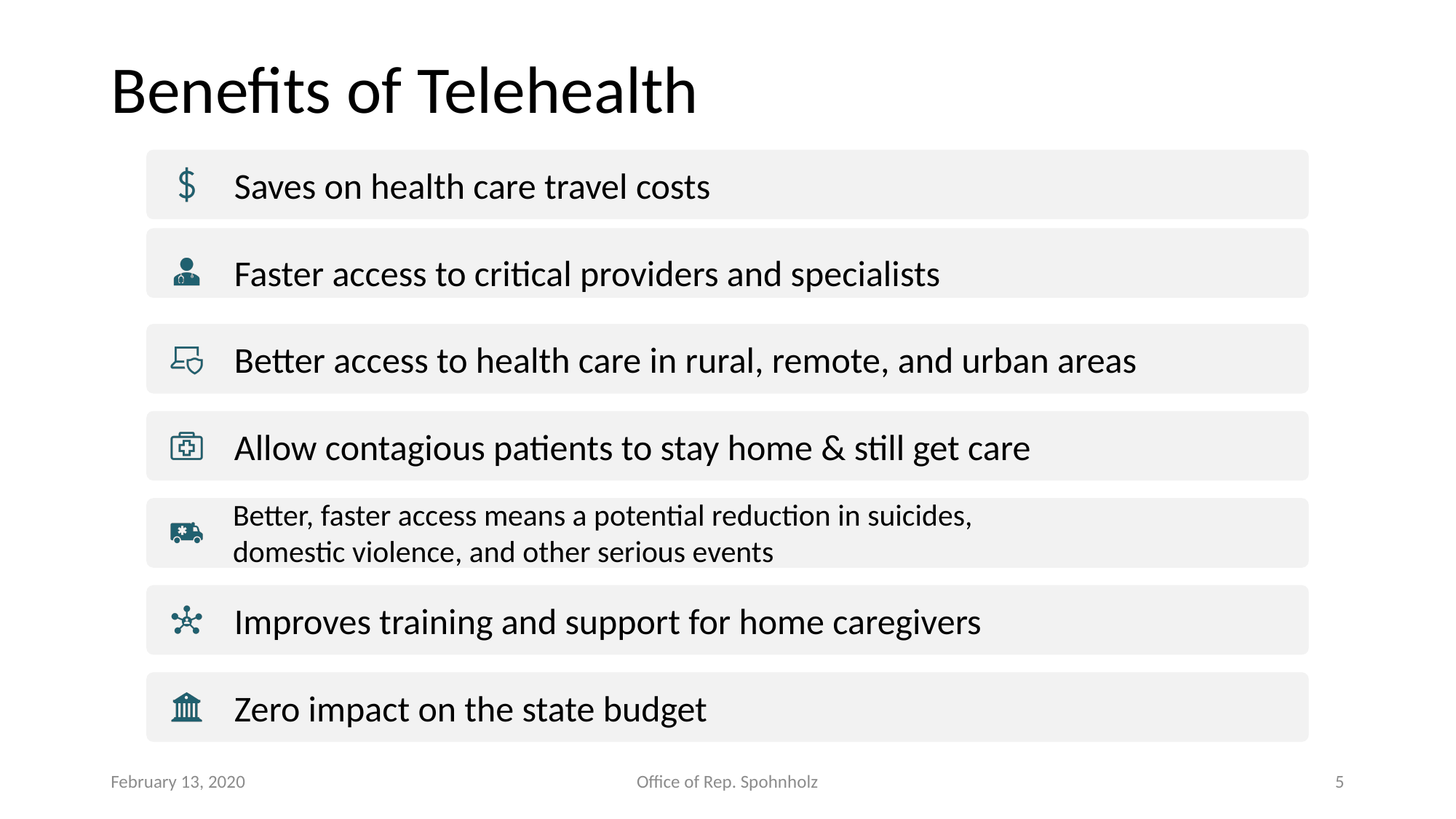

# Benefits of Telehealth
Saves on health care travel costs
Faster access to critical providers and specialists
Better access to health care in rural, remote, and urban areas
Allow contagious patients to stay home & still get care

Improves training and support for home caregivers
Zero impact on the state budget
Better, faster access means a potential reduction in suicides,
domestic violence, and other serious events

February 13, 2020
Office of Rep. Spohnholz
5